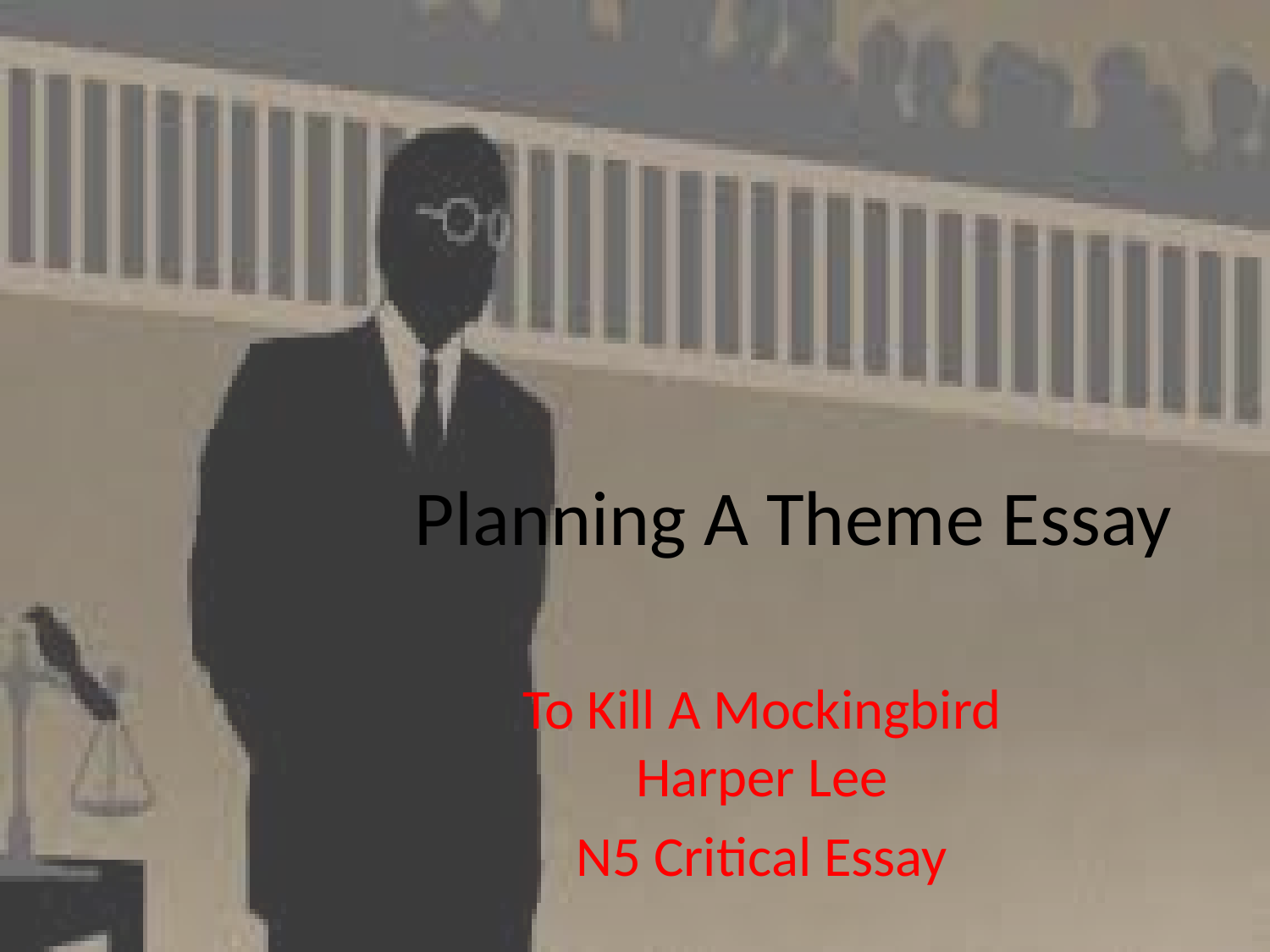

# Planning A Theme Essay
To Kill A Mockingbird
Harper Lee
N5 Critical Essay